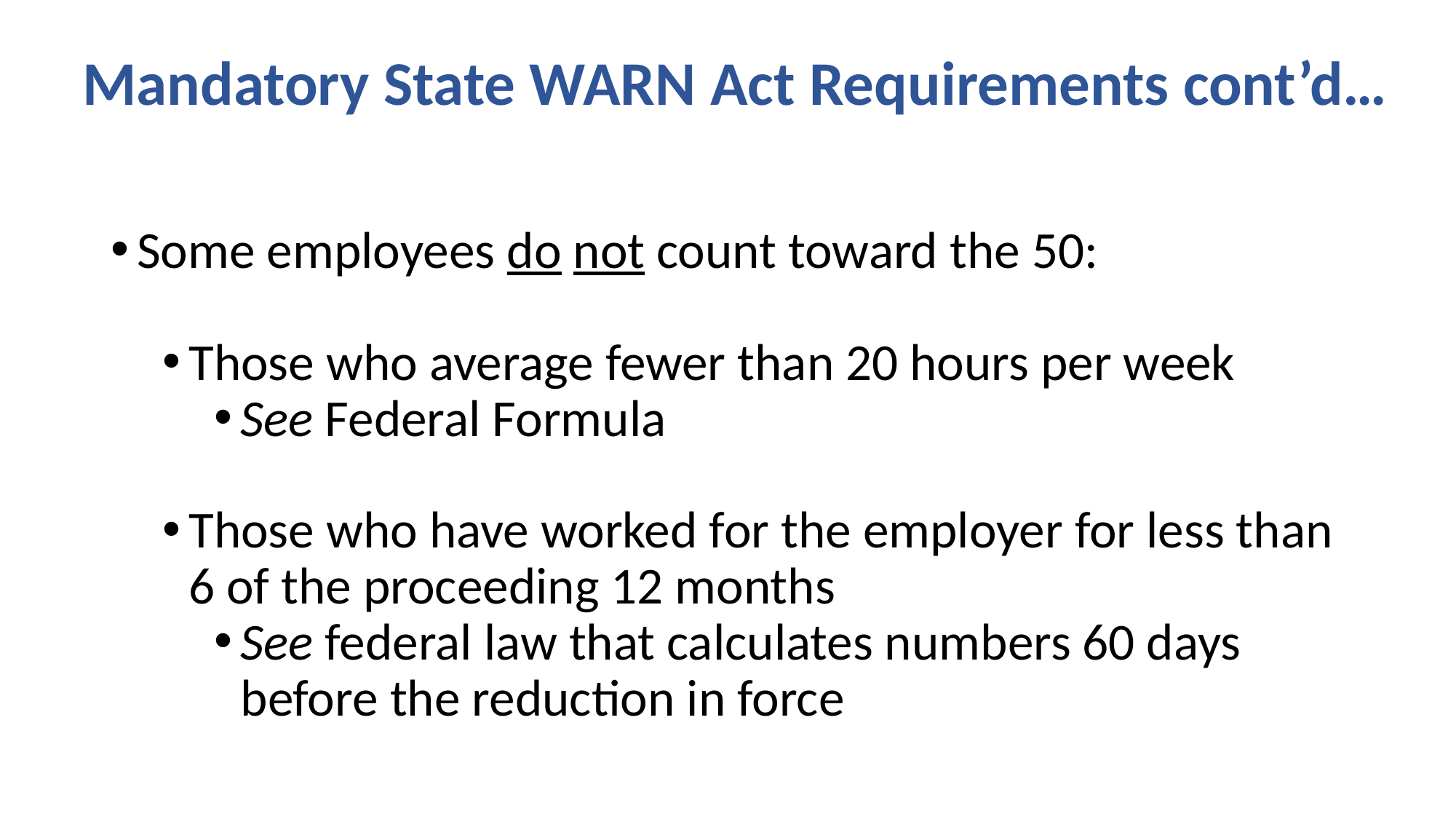

# Mandatory State WARN Act Requirements cont’d…
Some employees do not count toward the 50:

Those who average fewer than 20 hours per week
See Federal Formula

Those who have worked for the employer for less than 6 of the proceeding 12 months
See federal law that calculates numbers 60 days before the reduction in force